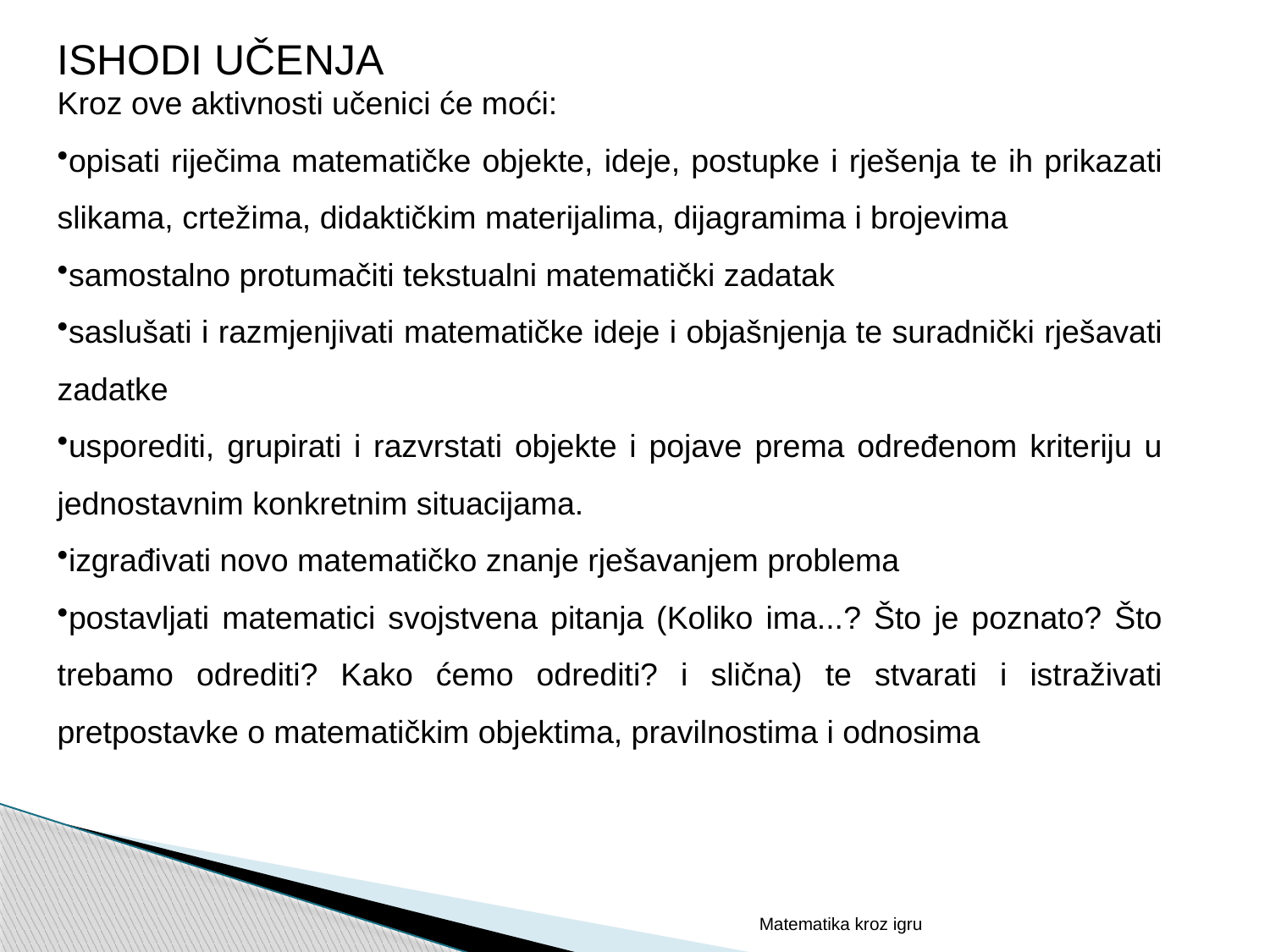

ISHODI UČENJA
Kroz ove aktivnosti učenici će moći:
opisati riječima matematičke objekte, ideje, postupke i rješenja te ih prikazati slikama, crtežima, didaktičkim materijalima, dijagramima i brojevima
samostalno protumačiti tekstualni matematički zadatak
saslušati i razmjenjivati matematičke ideje i objašnjenja te suradnički rješavati zadatke
usporediti, grupirati i razvrstati objekte i pojave prema određenom kriteriju u jednostavnim konkretnim situacijama.
izgrađivati novo matematičko znanje rješavanjem problema
postavljati matematici svojstvena pitanja (Koliko ima...? Što je poznato? Što trebamo odrediti? Kako ćemo odrediti? i slična) te stvarati i istraživati pretpostavke o matematičkim objektima, pravilnostima i odnosima
Matematika kroz igru